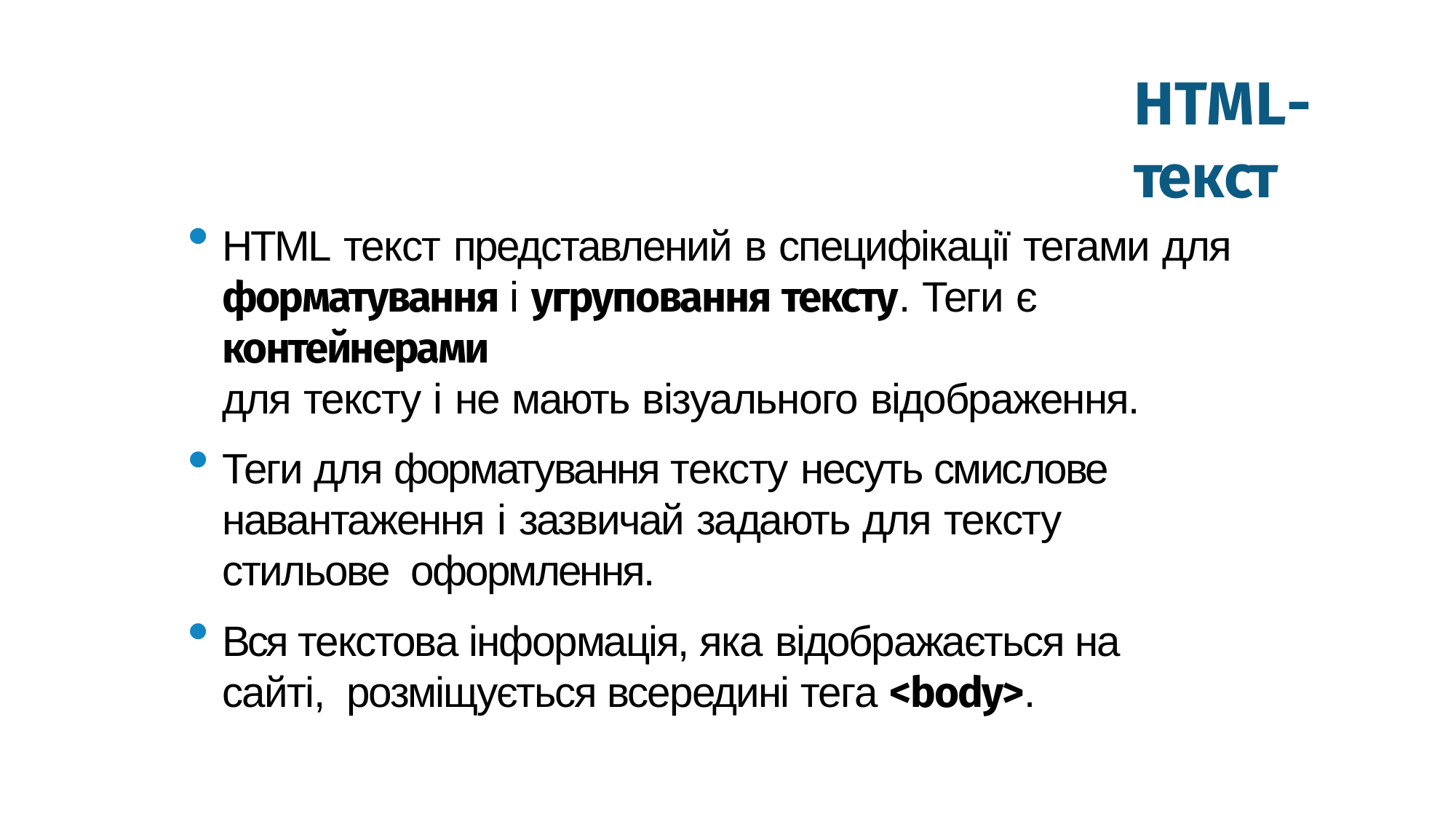

HTML-текст
HTML текст представлений в специфікації тегами для
форматування і угруповання тексту. Теги є контейнерами
для тексту і не мають візуального відображення.
Теги для форматування тексту несуть смислове
навантаження і зазвичай задають для тексту стильове  оформлення.
Вся текстова інформація, яка відображається на сайті,  розміщується всередині тега <body>.